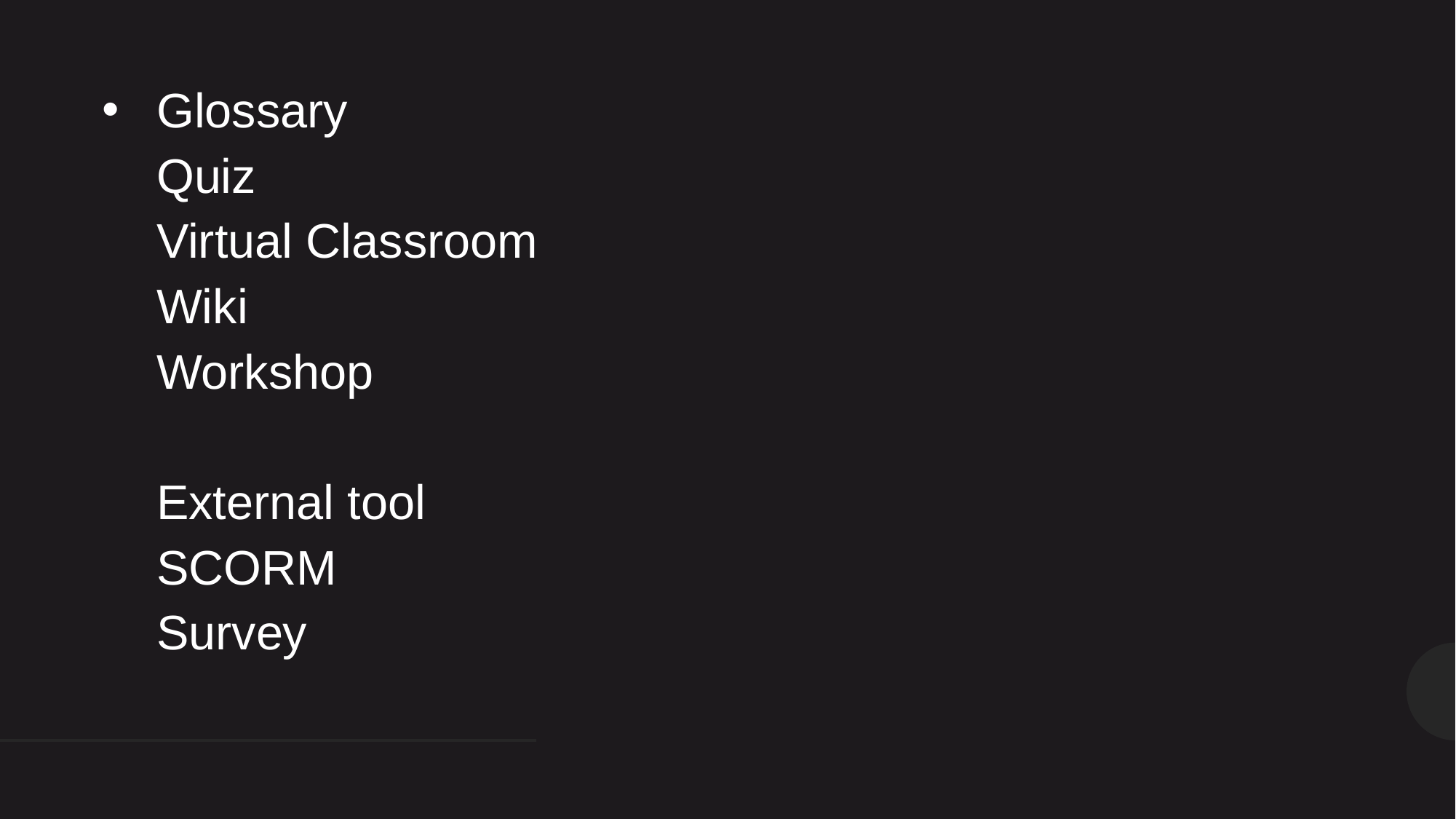

# Glossary Quiz Virtual Classroom Wiki Workshop External tool SCORM Survey